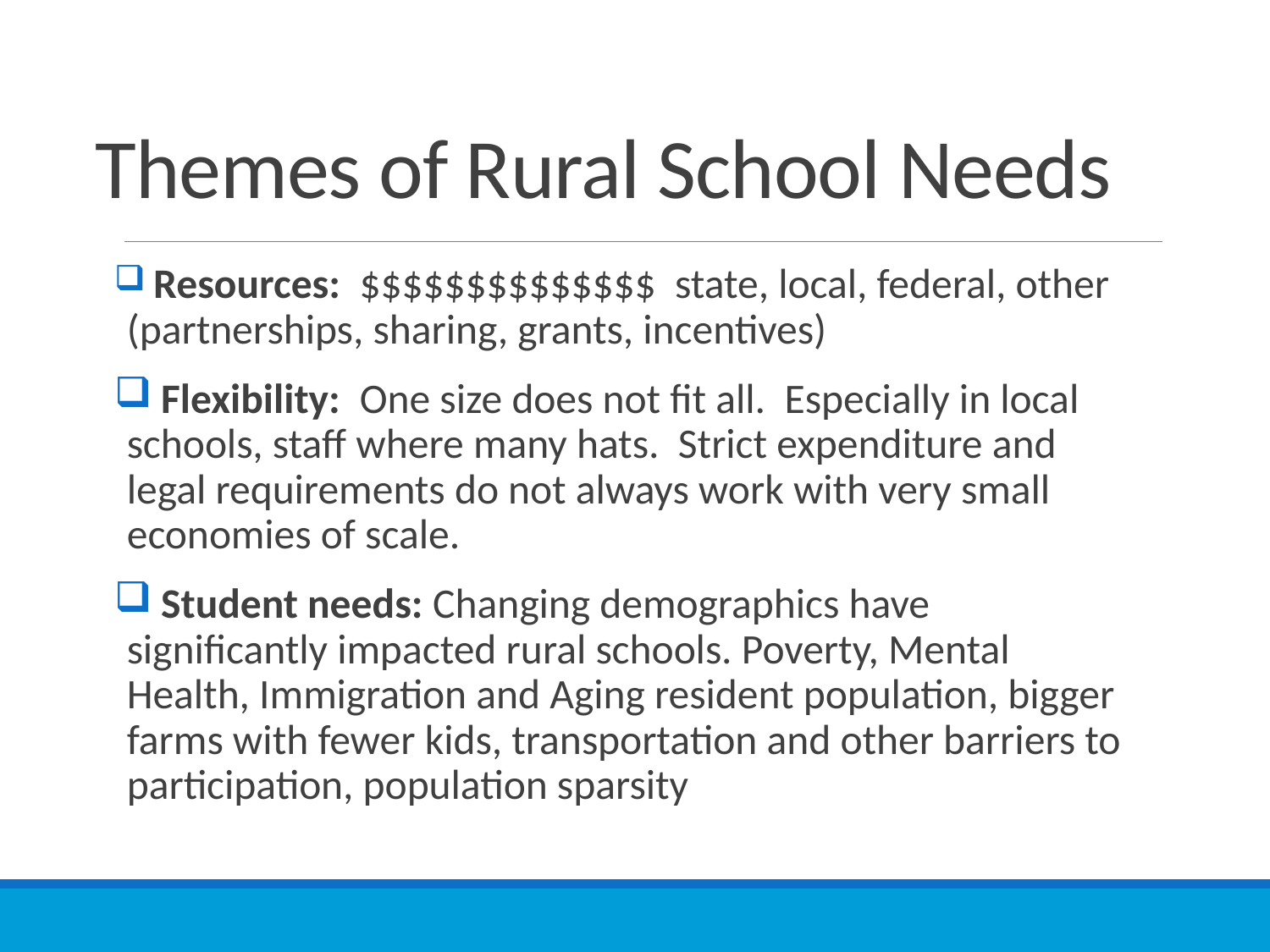

# Themes of Rural School Needs
 Resources:  $$$$$$$$$$$$$$  state, local, federal, other (partnerships, sharing, grants, incentives)
 Flexibility:  One size does not fit all.  Especially in local schools, staff where many hats.  Strict expenditure and legal requirements do not always work with very small economies of scale.
 Student needs: Changing demographics have significantly impacted rural schools. Poverty, Mental Health, Immigration and Aging resident population, bigger farms with fewer kids, transportation and other barriers to participation, population sparsity